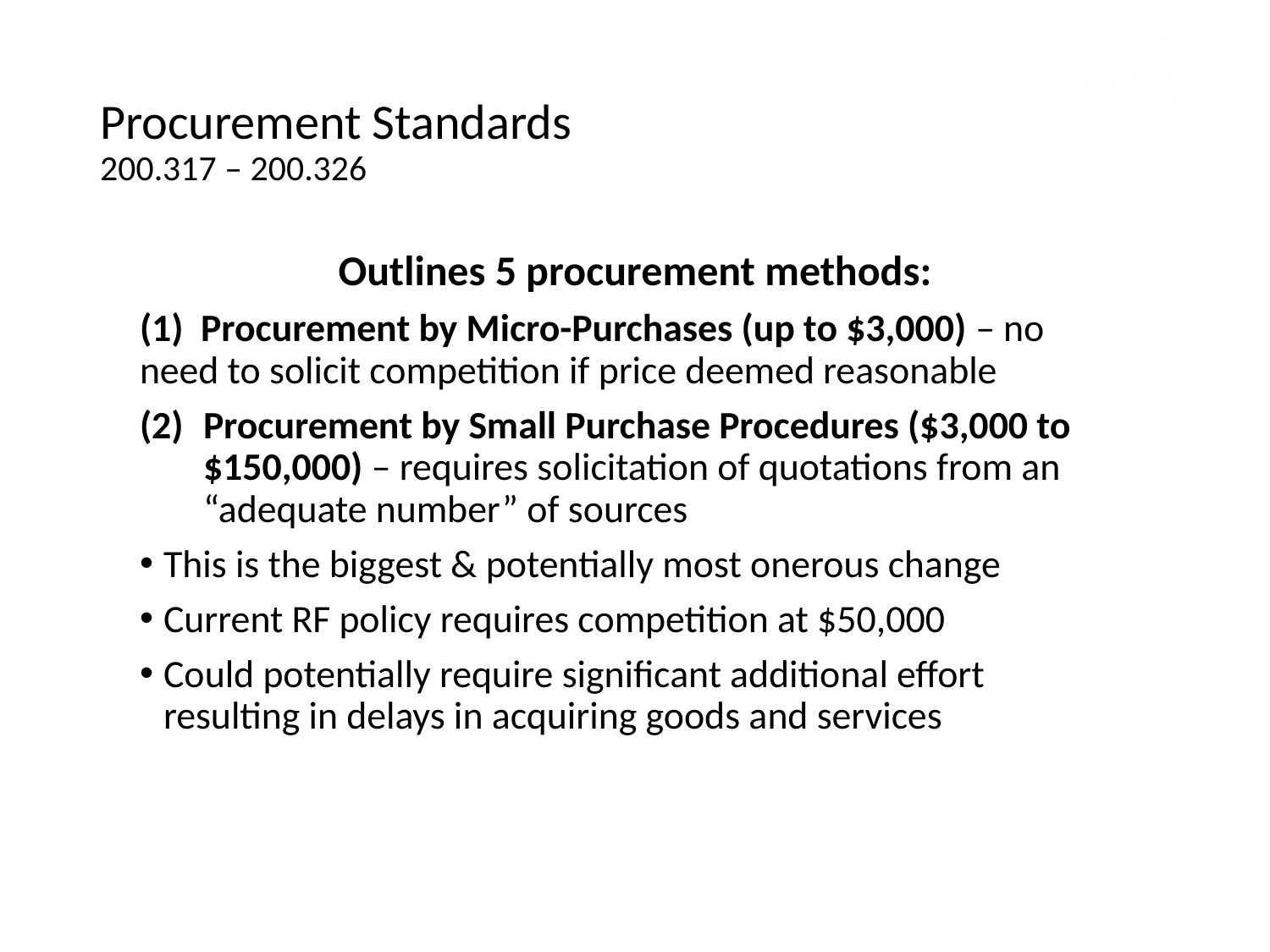

# Procurement Standards 200.317 – 200.326
Outlines 5 procurement methods:
(1)  Procurement by Micro-Purchases (up to $3,000) – no need to solicit competition if price deemed reasonable
Procurement by Small Purchase Procedures ($3,000 to $150,000) – requires solicitation of quotations from an “adequate number” of sources
This is the biggest & potentially most onerous change
Current RF policy requires competition at $50,000
Could potentially require significant additional effort resulting in delays in acquiring goods and services

10